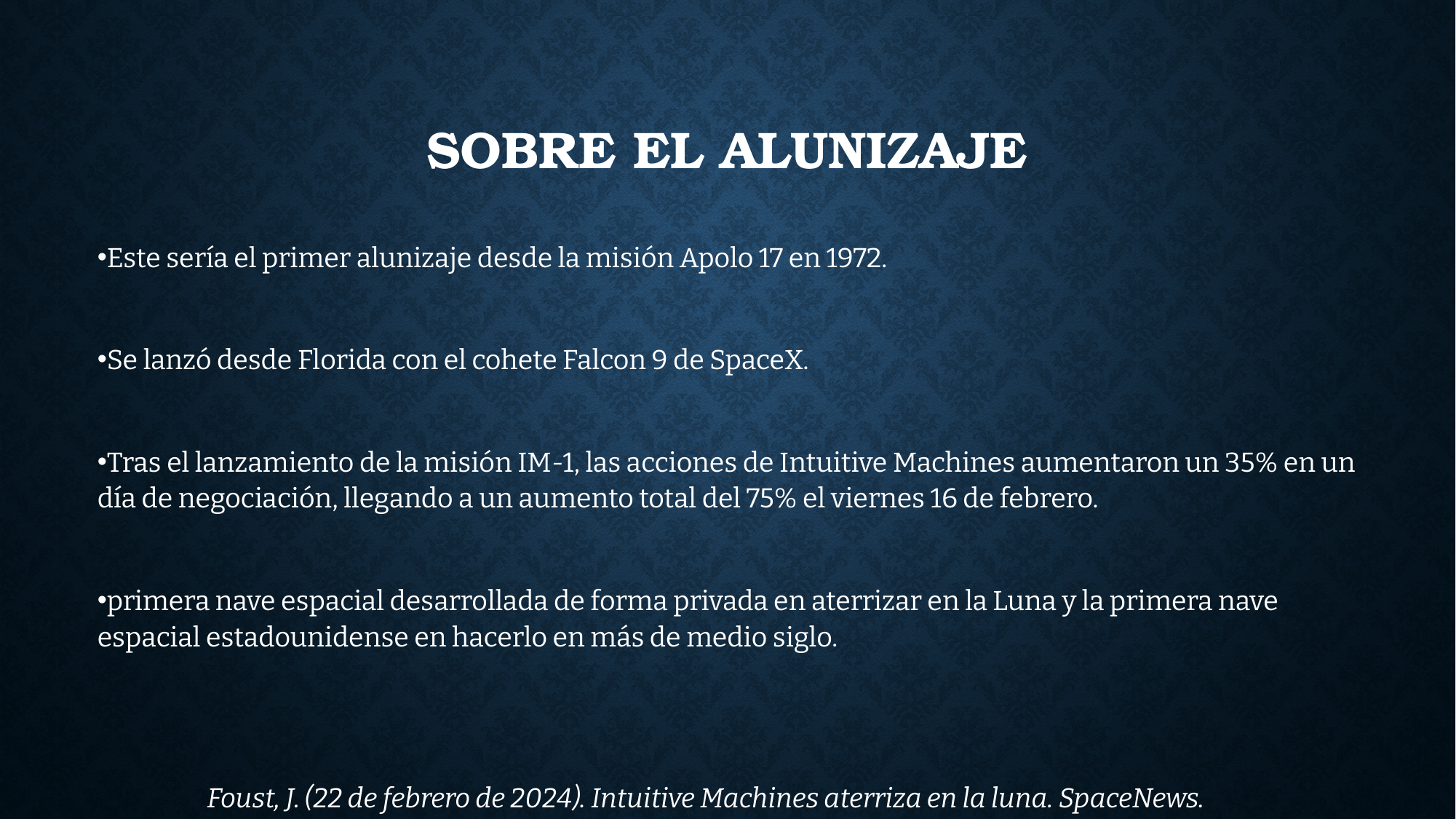

# Sobre el alunizaje
Este sería el primer alunizaje desde la misión Apolo 17 en 1972.

Se lanzó desde Florida con el cohete Falcon 9 de SpaceX.

Tras el lanzamiento de la misión IM-1, las acciones de Intuitive Machines aumentaron un 35% en un día de negociación, llegando a un aumento total del 75% el viernes 16 de febrero.

primera nave espacial desarrollada de forma privada en aterrizar en la Luna y la primera nave espacial estadounidense en hacerlo en más de medio siglo.
Foust, J. (22 de febrero de 2024). Intuitive Machines aterriza en la luna. SpaceNews.